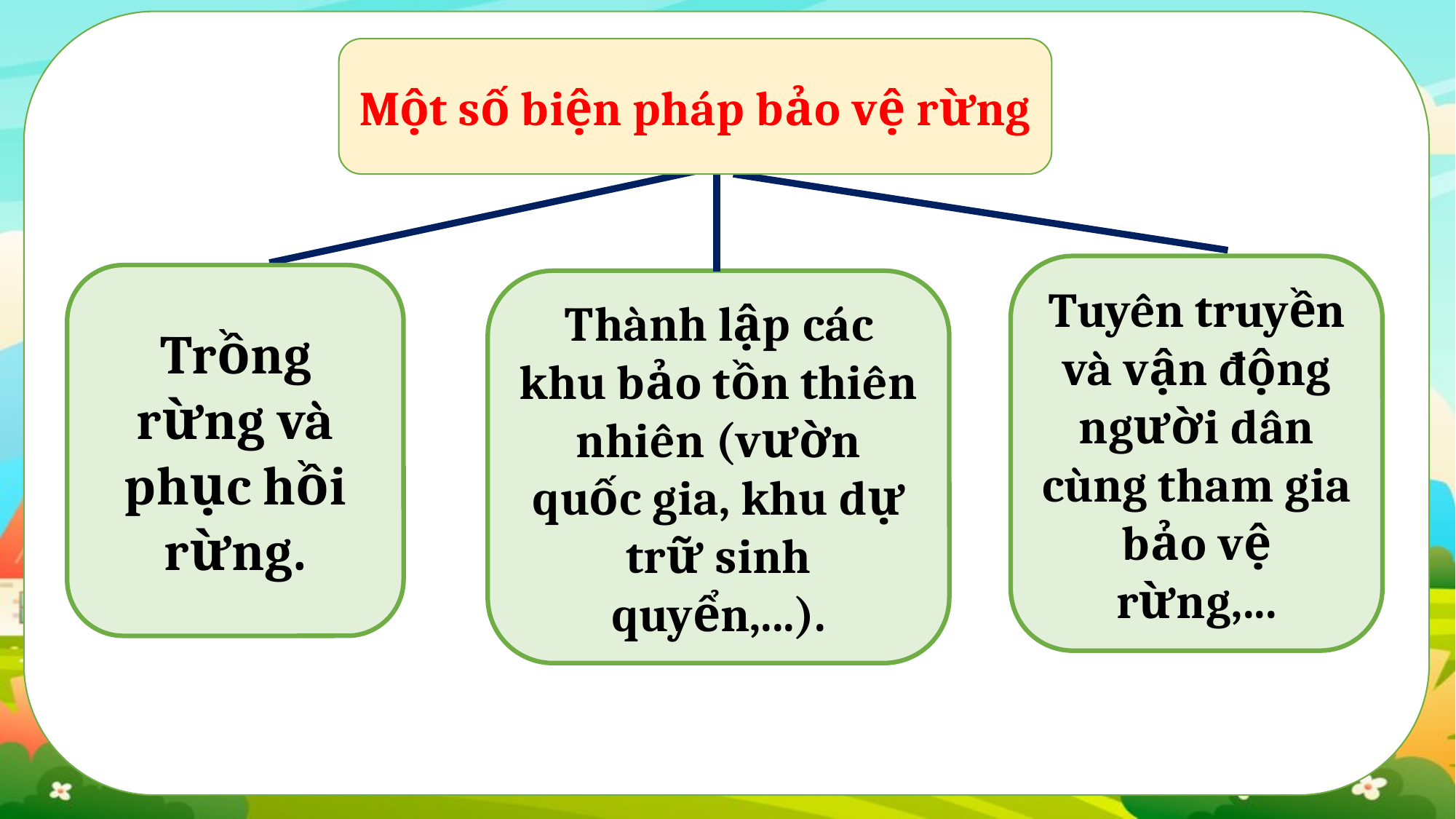

Một số biện pháp bảo vệ rừng
Tuyên truyền và vận động người dân cùng tham gia bảo vệ rừng,...
Trồng rừng và phục hồi rừng.
Thành lập các khu bảo tồn thiên nhiên (vườn quốc gia, khu dự trữ sinh quyển,...).